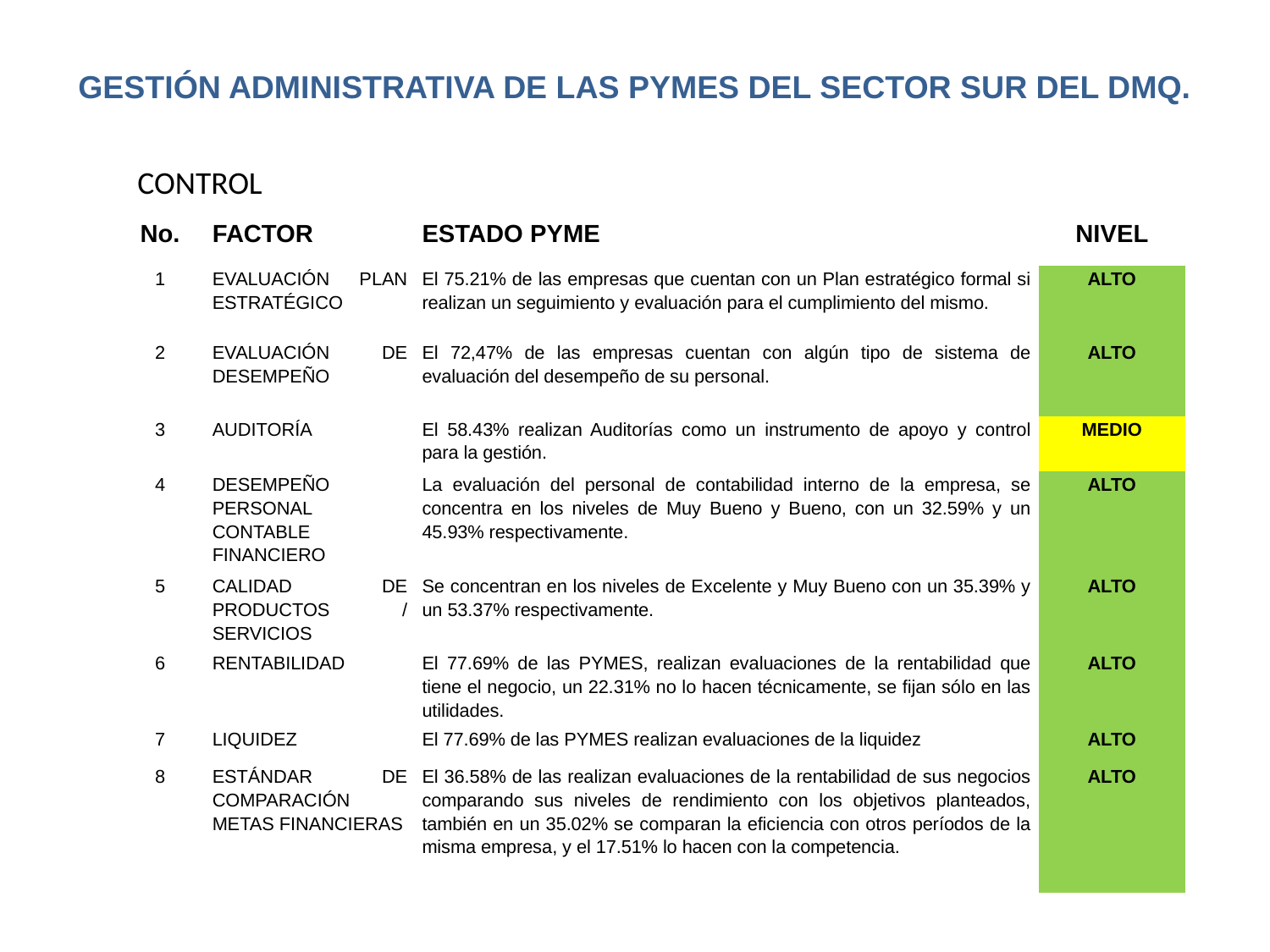

# GESTIÓN ADMINISTRATIVA DE LAS PYMES DEL SECTOR SUR DEL DMQ.
CONTROL
| No. | FACTOR | ESTADO PYME | NIVEL |
| --- | --- | --- | --- |
| 1 | EVALUACIÓN PLAN ESTRATÉGICO | El 75.21% de las empresas que cuentan con un Plan estratégico formal si realizan un seguimiento y evaluación para el cumplimiento del mismo. | ALTO |
| 2 | EVALUACIÓN DE DESEMPEÑO | El 72,47% de las empresas cuentan con algún tipo de sistema de evaluación del desempeño de su personal. | ALTO |
| 3 | AUDITORÍA | El 58.43% realizan Auditorías como un instrumento de apoyo y control para la gestión. | MEDIO |
| 4 | DESEMPEÑO PERSONAL CONTABLE FINANCIERO | La evaluación del personal de contabilidad interno de la empresa, se concentra en los niveles de Muy Bueno y Bueno, con un 32.59% y un 45.93% respectivamente. | ALTO |
| 5 | CALIDAD DE PRODUCTOS / SERVICIOS | Se concentran en los niveles de Excelente y Muy Bueno con un 35.39% y un 53.37% respectivamente. | ALTO |
| 6 | RENTABILIDAD | El 77.69% de las PYMES, realizan evaluaciones de la rentabilidad que tiene el negocio, un 22.31% no lo hacen técnicamente, se fijan sólo en las utilidades. | ALTO |
| 7 | LIQUIDEZ | El 77.69% de las PYMES realizan evaluaciones de la liquidez | ALTO |
| 8 | ESTÁNDAR DE COMPARACIÓN METAS FINANCIERAS | El 36.58% de las realizan evaluaciones de la rentabilidad de sus negocios comparando sus niveles de rendimiento con los objetivos planteados, también en un 35.02% se comparan la eficiencia con otros períodos de la misma empresa, y el 17.51% lo hacen con la competencia. | ALTO |